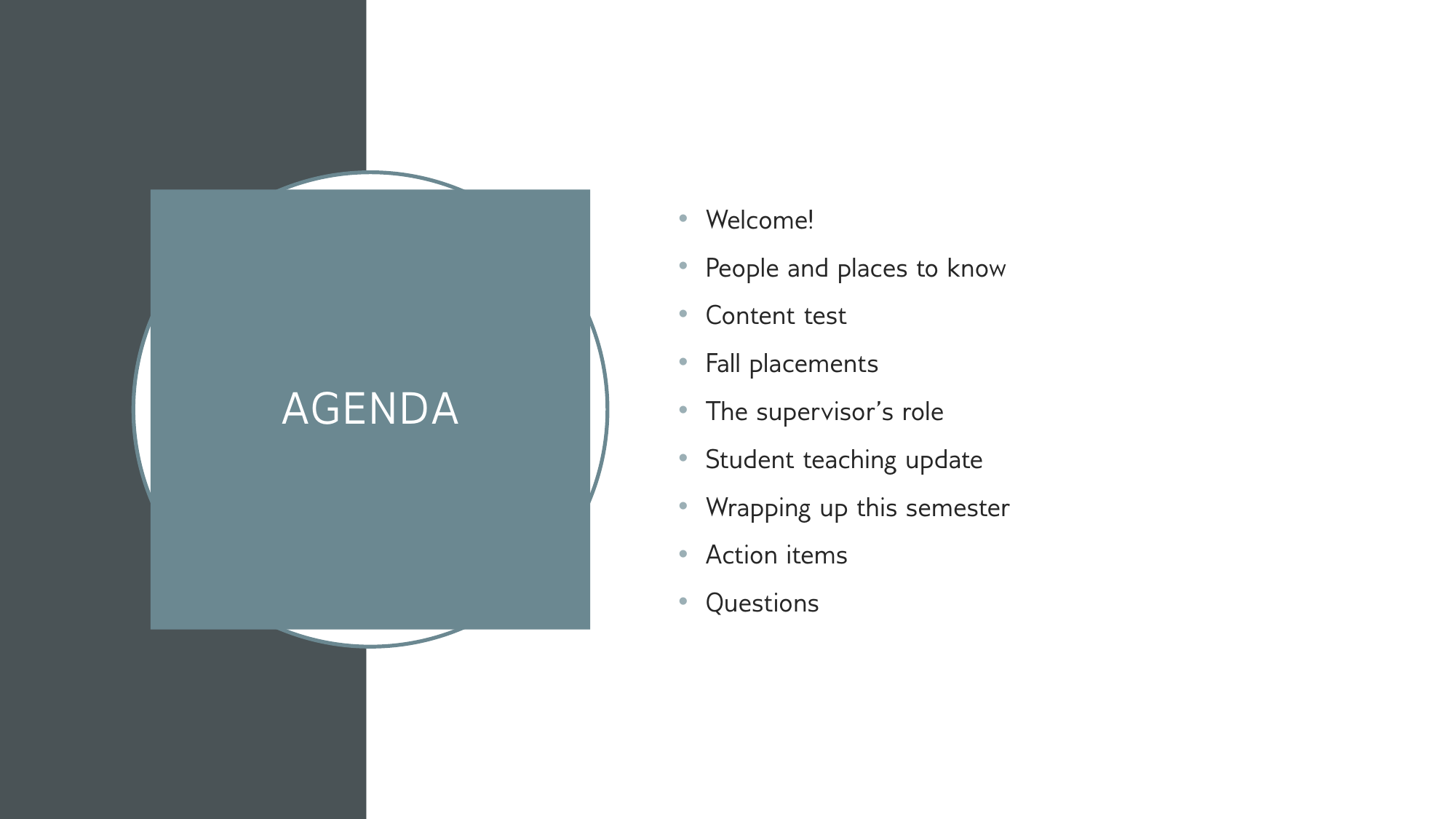

Welcome!
People and places to know
Content test
Fall placements
The supervisor’s role
Student teaching update
Wrapping up this semester
Action items
Questions

# agenda